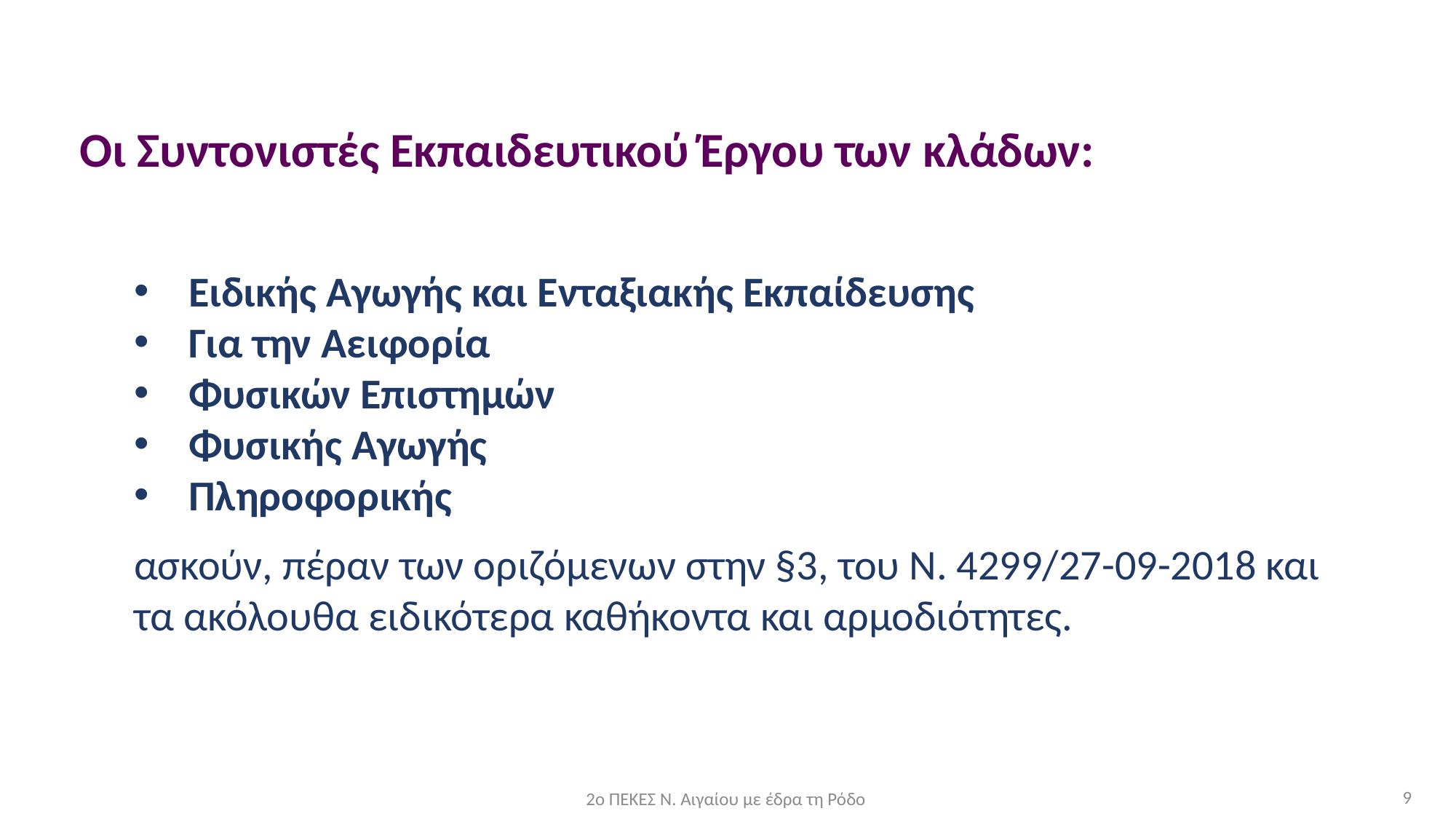

# Οι Συντονιστές Εκπαιδευτικού Έργου των κλάδων:
Ειδικής Αγωγής και Ενταξιακής Εκπαίδευσης
Για την Αειφορία
Φυσικών Επιστημών
Φυσικής Αγωγής
Πληροφορικής
ασκούν, πέραν των οριζόμενων στην §3, του Ν. 4299/27-09-2018 και τα ακόλουθα ειδικότερα καθήκοντα και αρμοδιότητες.
9
2ο ΠΕΚΕΣ Ν. Αιγαίου με έδρα τη Ρόδο